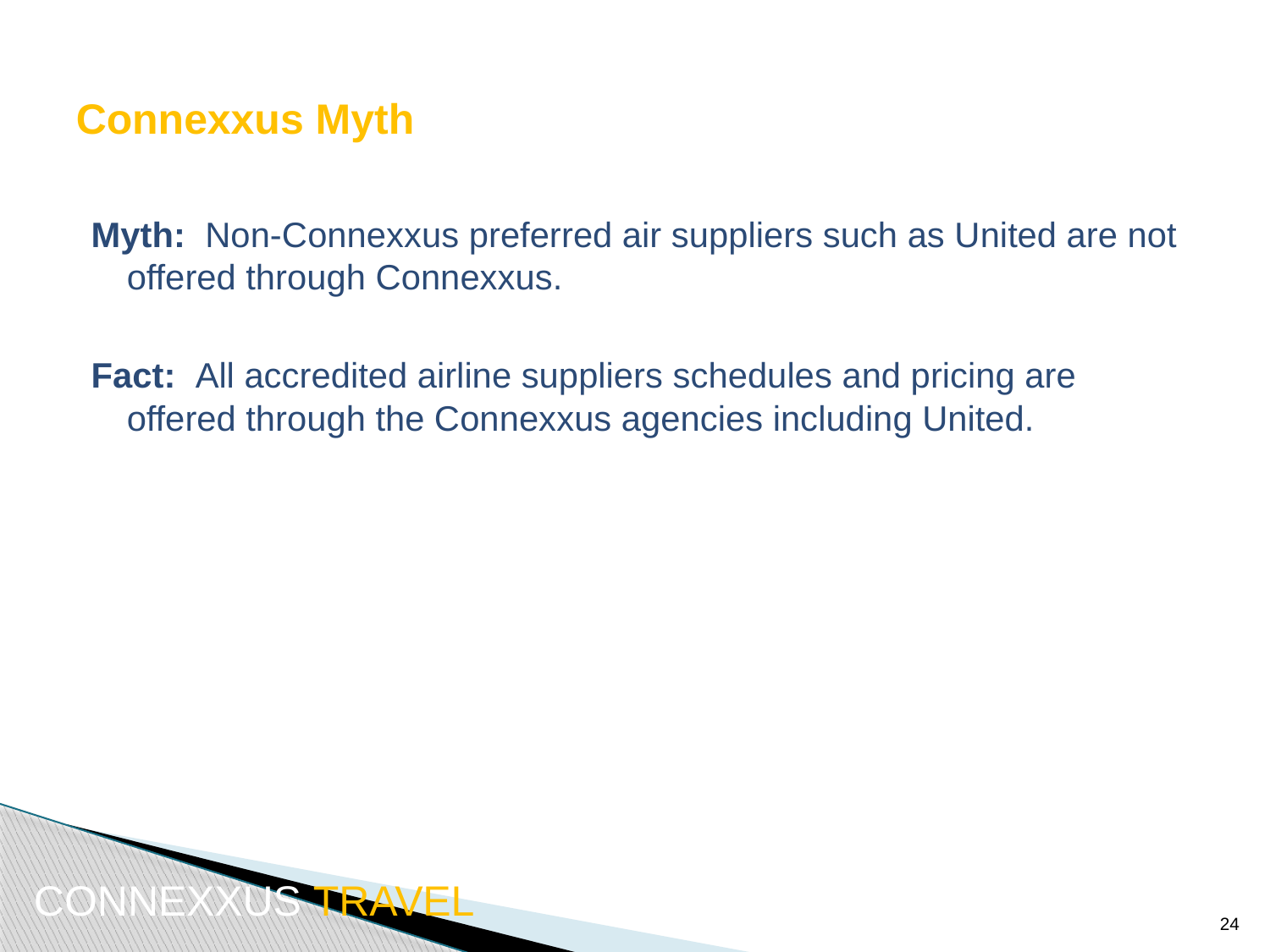

# Connexxus Myth
Myth:  Non-Connexxus preferred air suppliers such as United are not offered through Connexxus.

Fact:  All accredited airline suppliers schedules and pricing are offered through the Connexxus agencies including United.

CONNEXXUS TRAVEL
24